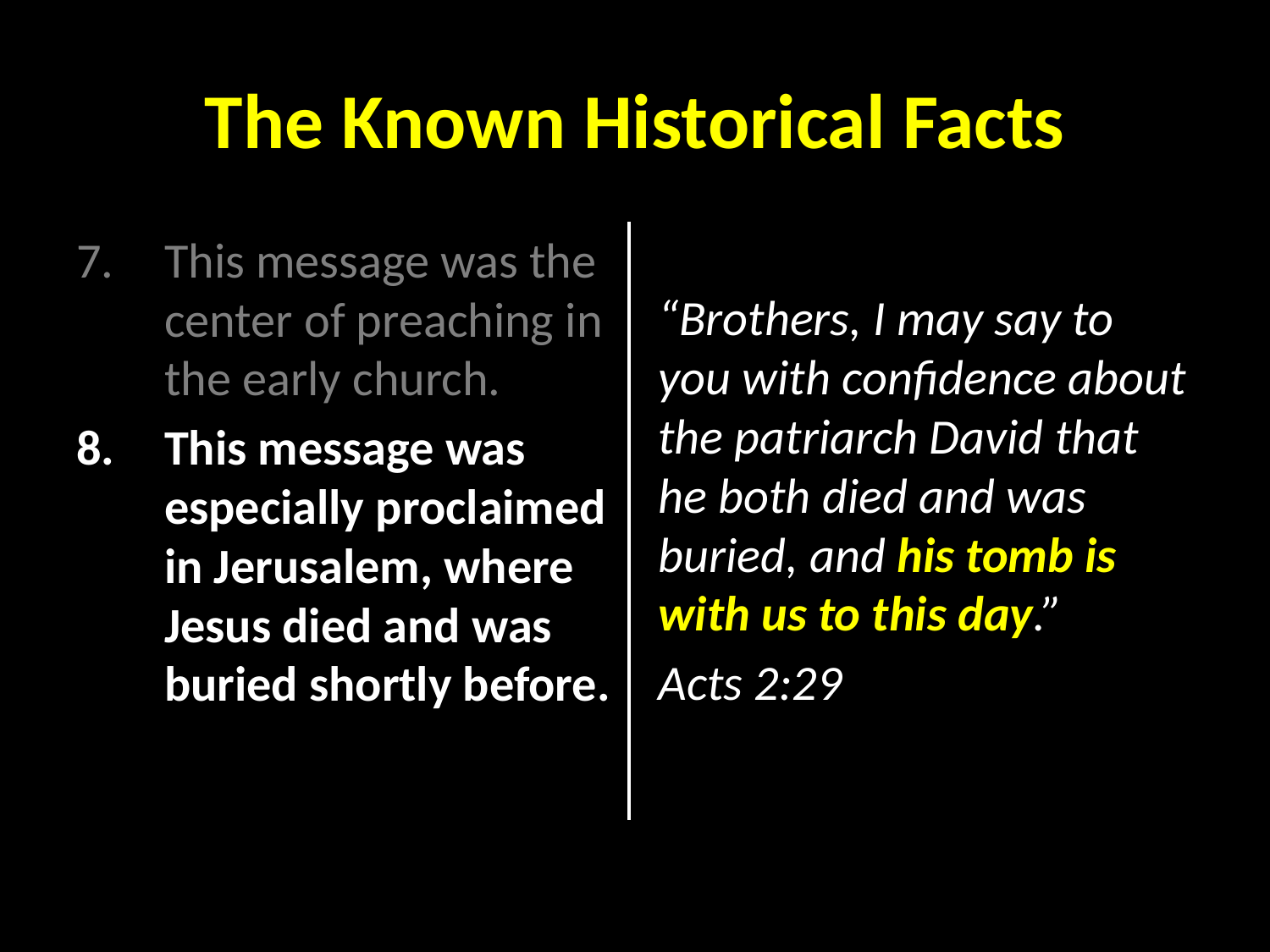

# The Known Historical Facts
This message was the center of preaching in the early church.
This message was especially proclaimed in Jerusalem, where Jesus died and was buried shortly before.
“Brothers, I may say to you with confidence about the patriarch David that he both died and was buried, and his tomb is with us to this day.”
Acts 2:29